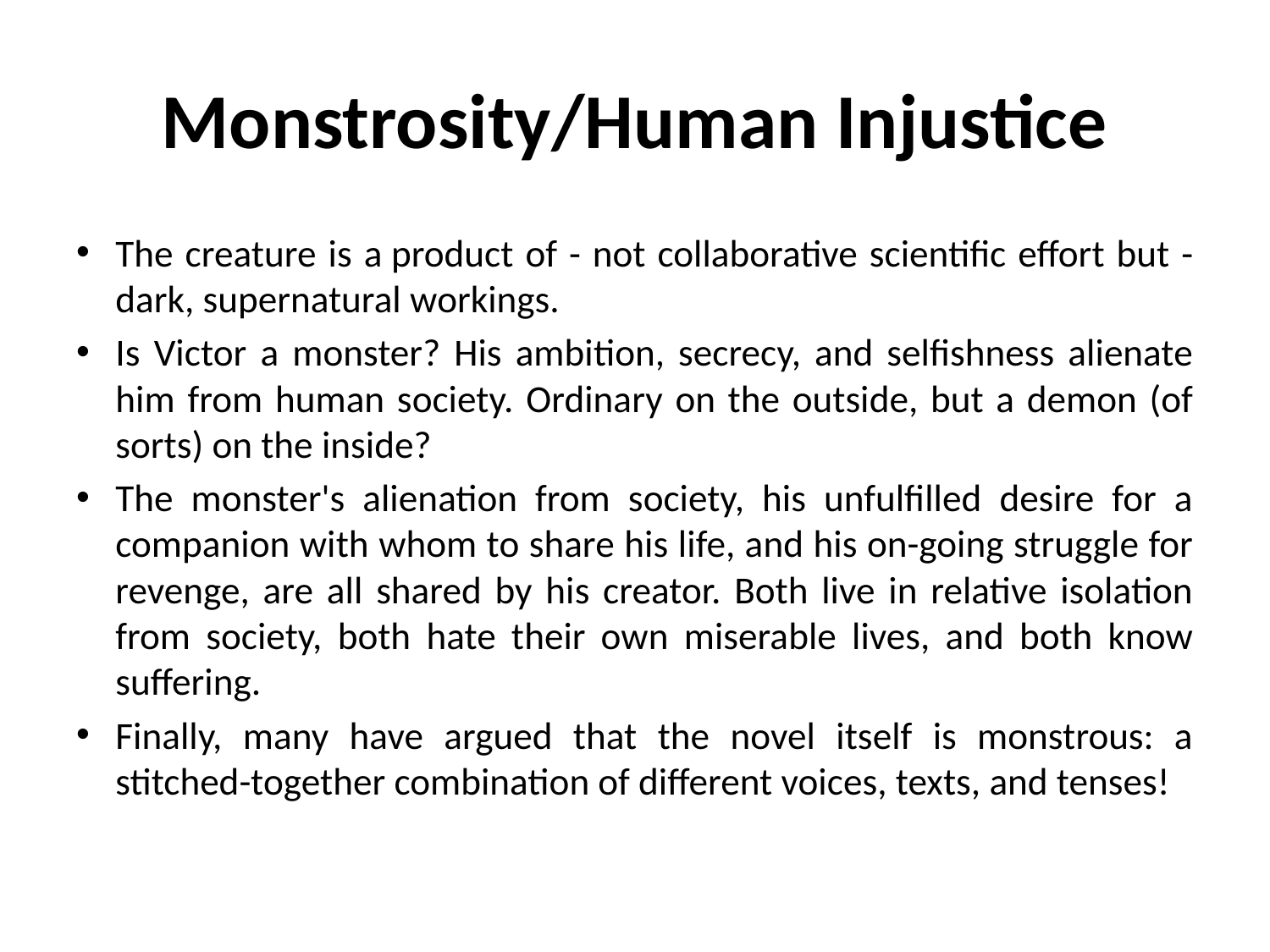

# Monstrosity/Human Injustice
The creature is a product of - not collaborative scientific effort but - dark, supernatural workings.
Is Victor a monster? His ambition, secrecy, and selfishness alienate him from human society. Ordinary on the outside, but a demon (of sorts) on the inside?
The monster's alienation from society, his unfulfilled desire for a companion with whom to share his life, and his on-going struggle for revenge, are all shared by his creator. Both live in relative isolation from society, both hate their own miserable lives, and both know suffering.
Finally, many have argued that the novel itself is monstrous: a stitched-together combination of different voices, texts, and tenses!